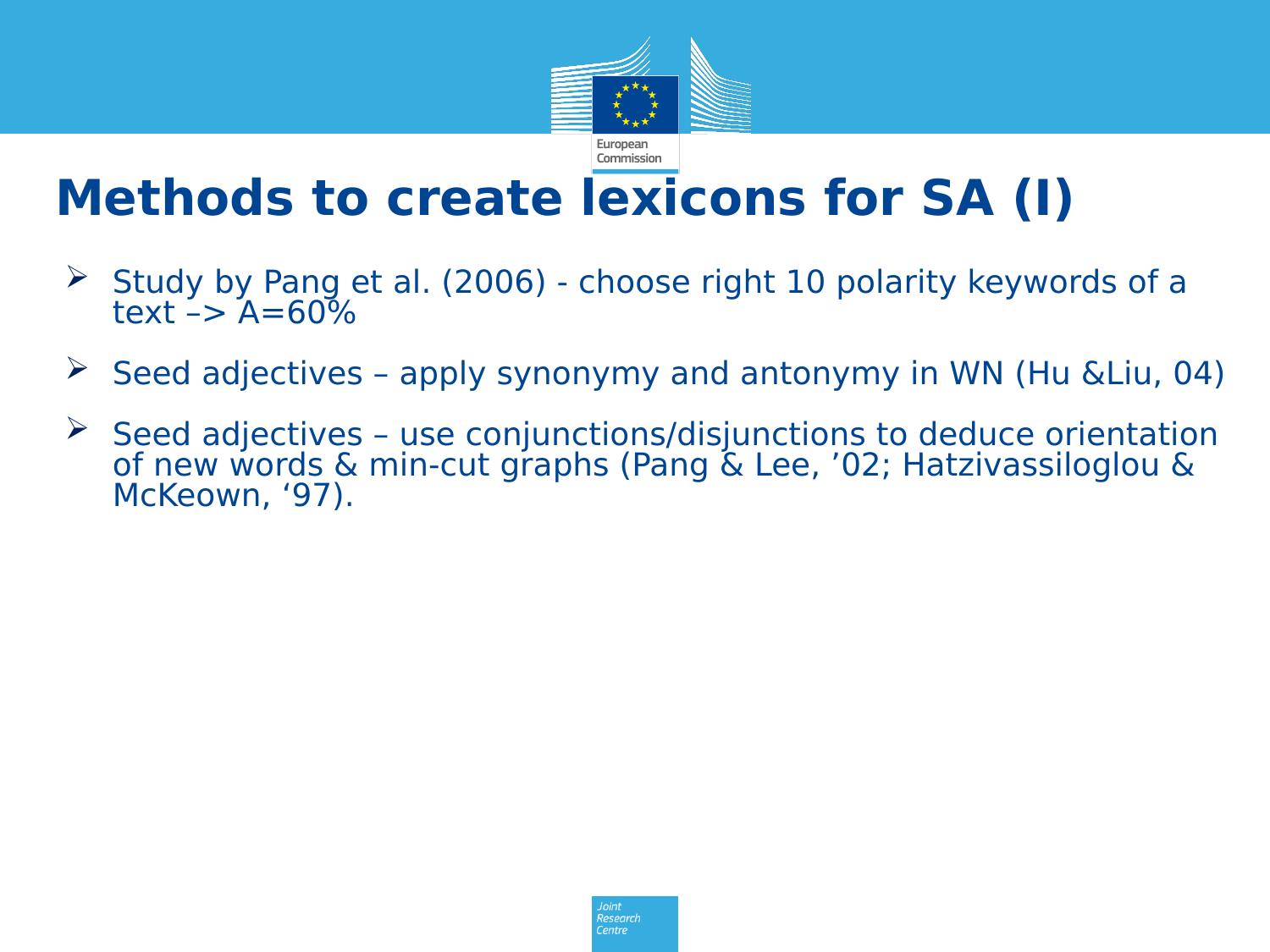

# Methods to create lexicons for SA (I)
Study by Pang et al. (2006) - choose right 10 polarity keywords of a text –> A=60%

Seed adjectives – apply synonymy and antonymy in WN (Hu &Liu, 04)

Seed adjectives – use conjunctions/disjunctions to deduce orientation of new words & min-cut graphs (Pang & Lee, ’02; Hatzivassiloglou & McKeown, ‘97).